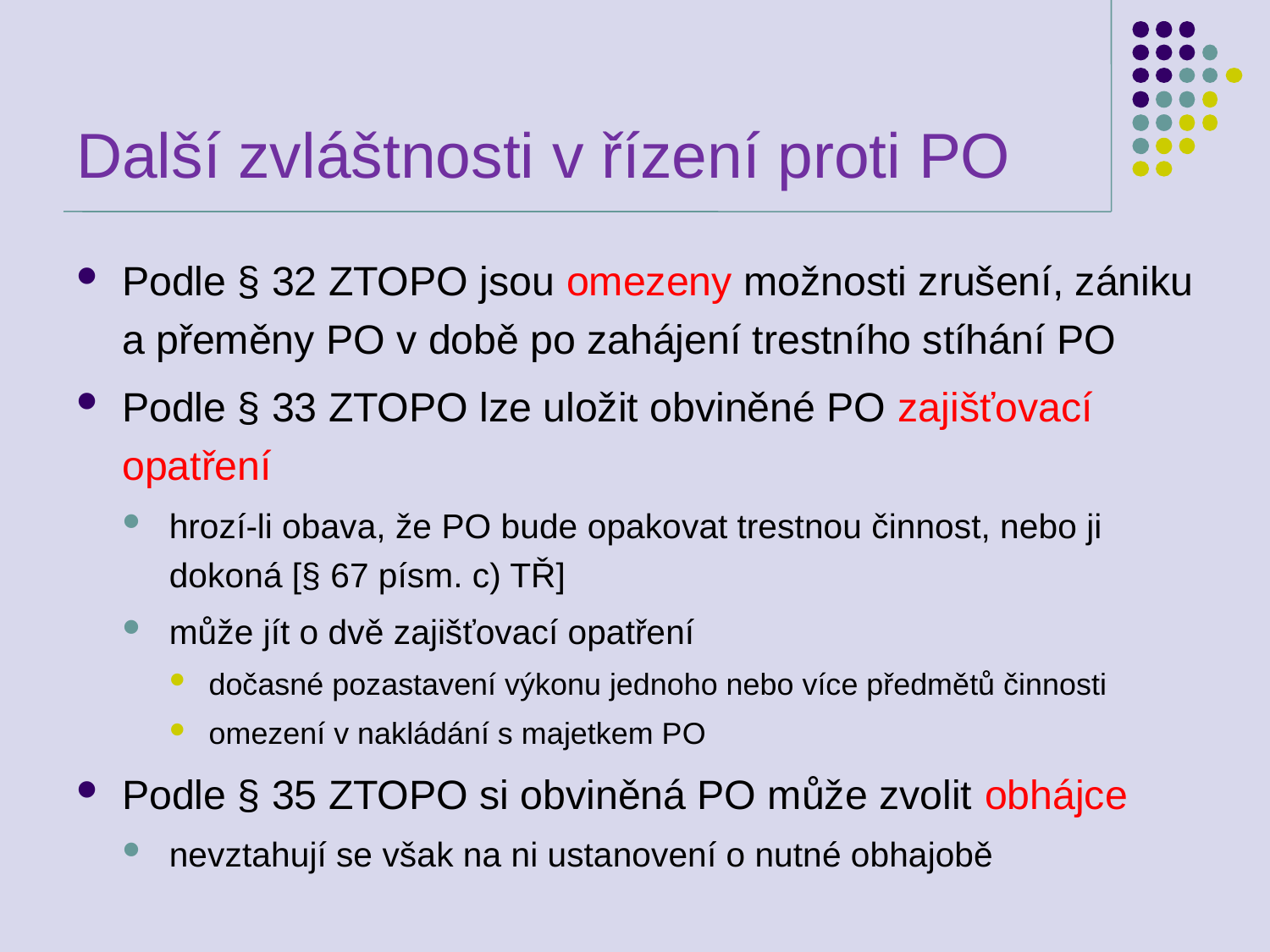

# Další zvláštnosti v řízení proti PO
Podle § 32 ZTOPO jsou omezeny možnosti zrušení, zániku a přeměny PO v době po zahájení trestního stíhání PO
Podle § 33 ZTOPO lze uložit obviněné PO zajišťovací opatření
hrozí-li obava, že PO bude opakovat trestnou činnost, nebo ji dokoná [§ 67 písm. c) TŘ]
může jít o dvě zajišťovací opatření
dočasné pozastavení výkonu jednoho nebo více předmětů činnosti
omezení v nakládání s majetkem PO
Podle § 35 ZTOPO si obviněná PO může zvolit obhájce
nevztahují se však na ni ustanovení o nutné obhajobě